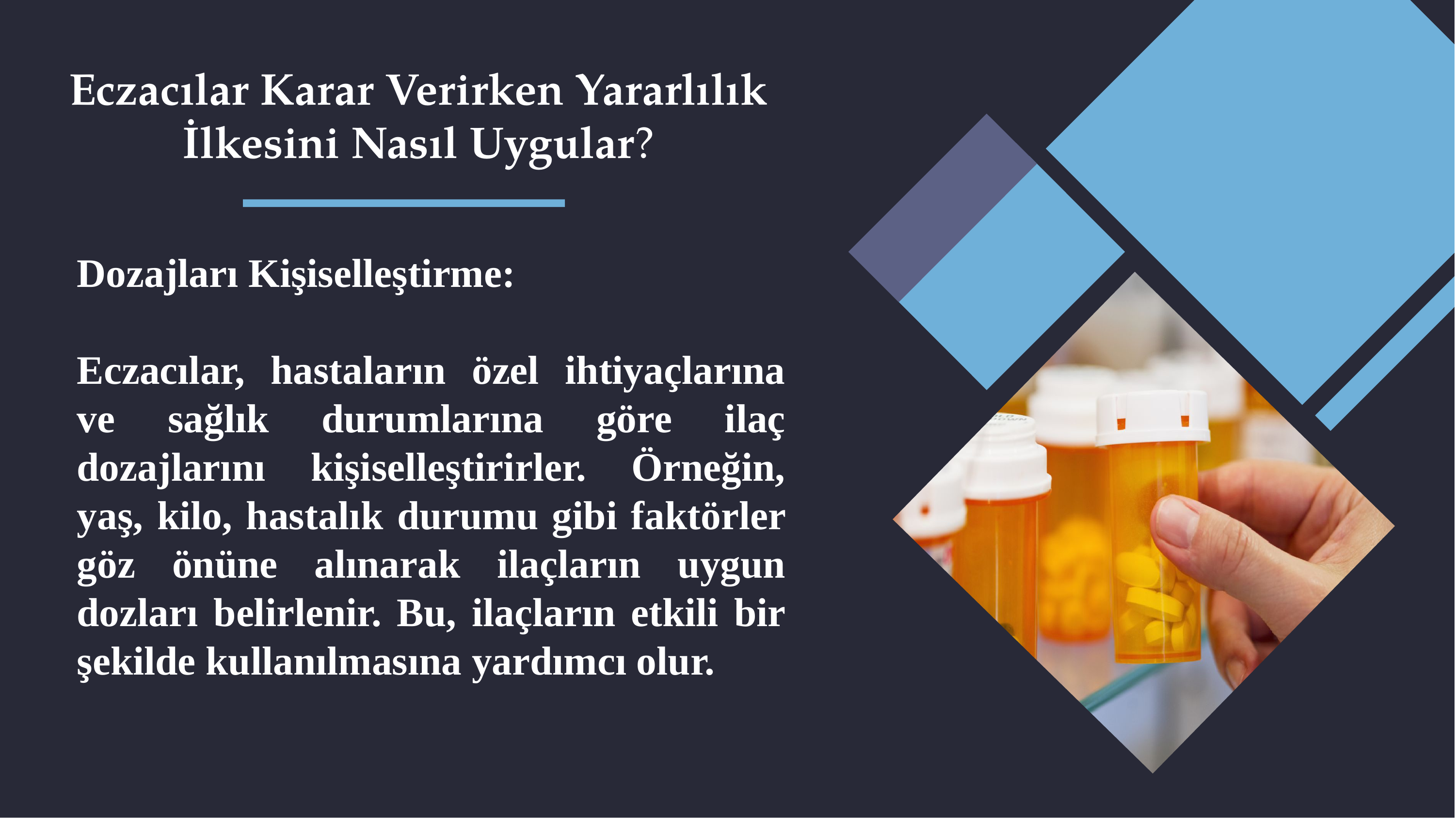

# Eczacılar Karar Verirken Yararlılık İlkesini Nasıl Uygular?

Dozajları Kişiselleştirme:

Eczacılar, hastaların özel ihtiyaçlarına ve sağlık durumlarına göre ilaç dozajlarını kişiselleştirirler. Örneğin, yaş, kilo, hastalık durumu gibi faktörler göz önüne alınarak ilaçların uygun dozları belirlenir. Bu, ilaçların etkili bir şekilde kullanılmasına yardımcı olur.